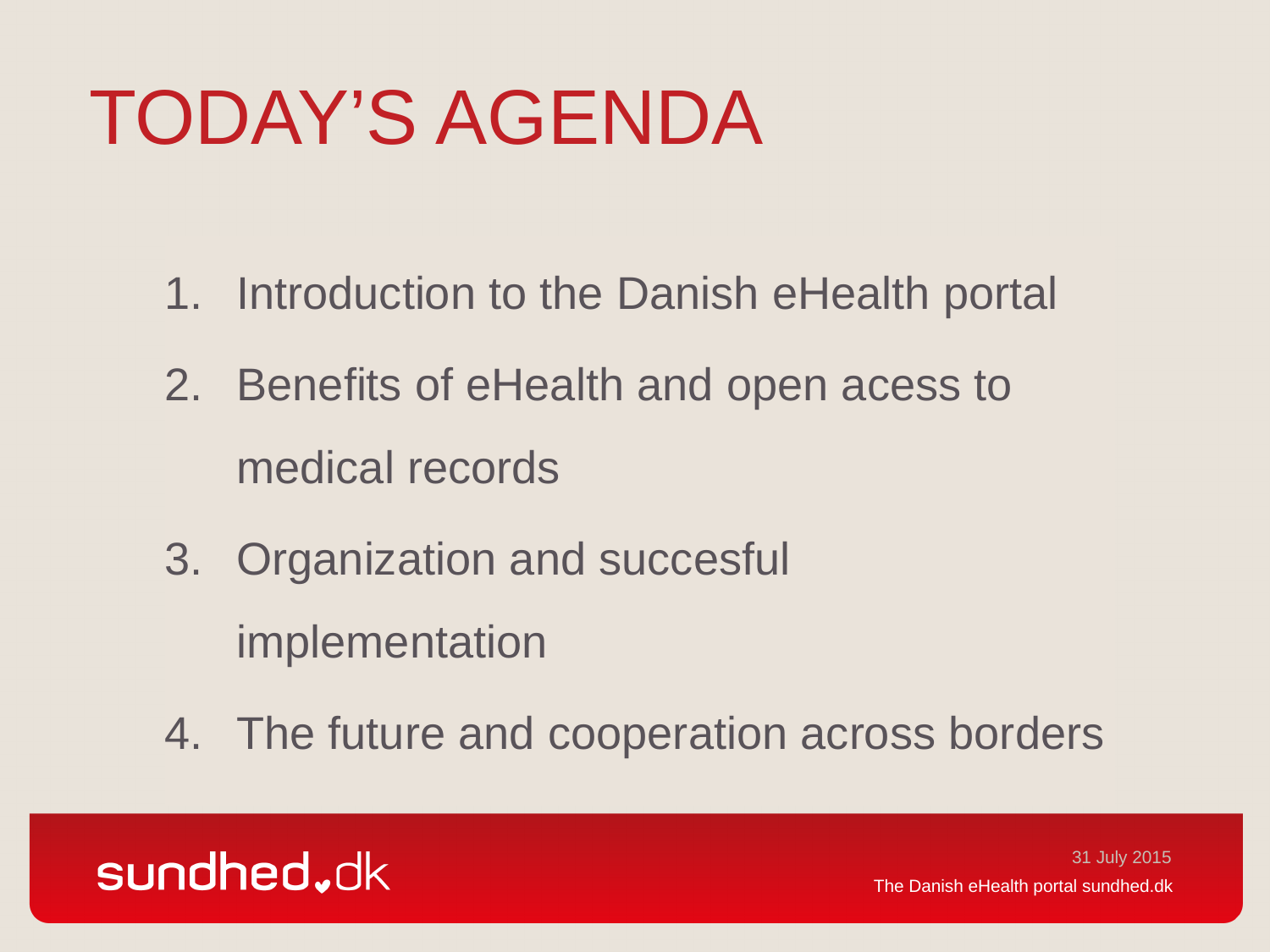

# Today’s agenda
Introduction to the Danish eHealth portal
Benefits of eHealth and open acess to medical records
Organization and succesful implementation
The future and cooperation across borders
31 July 2015
The Danish eHealth portal sundhed.dk